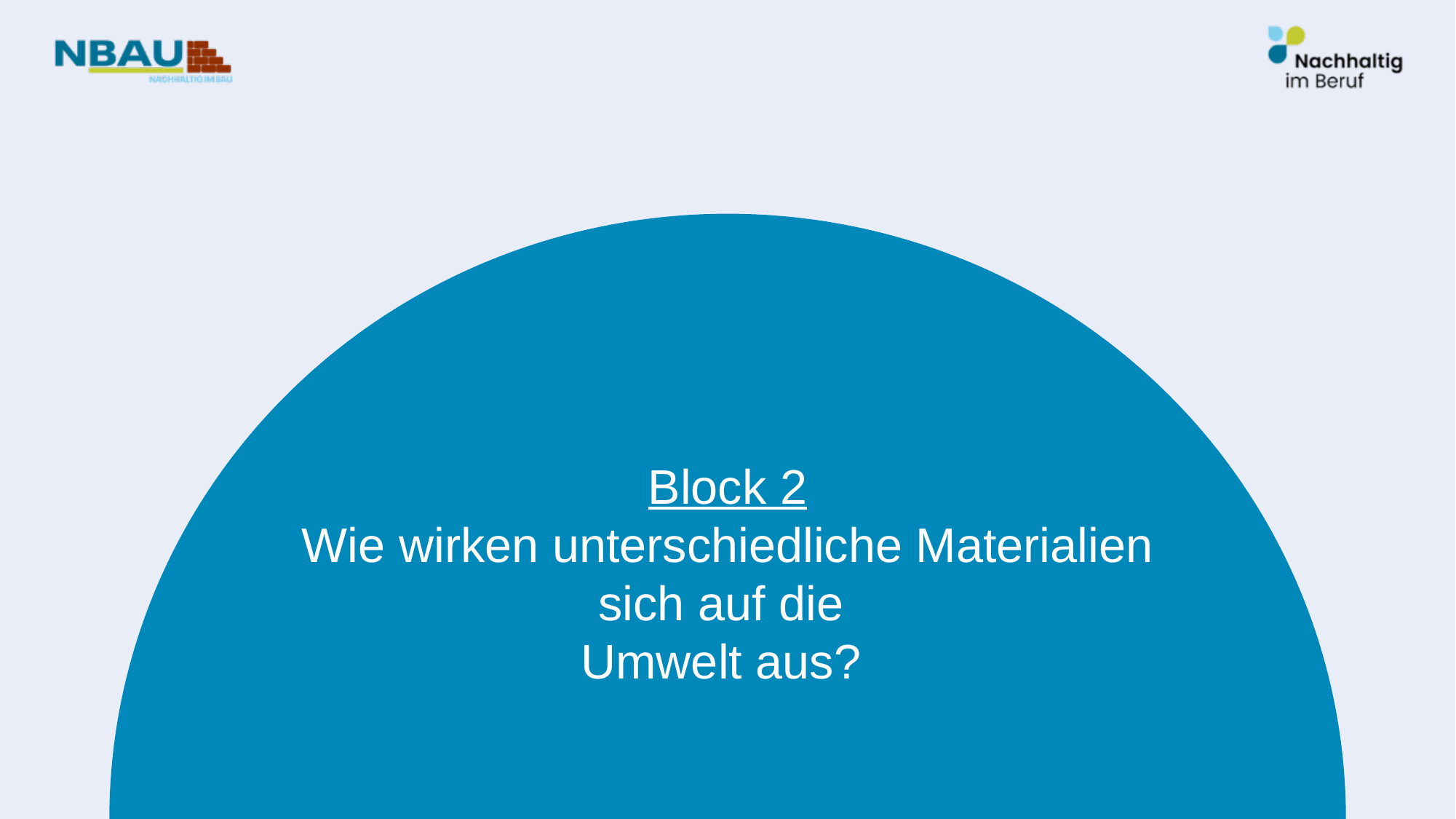

Block 2
Wie wirken unterschiedliche Materialien sich auf die
Umwelt aus?